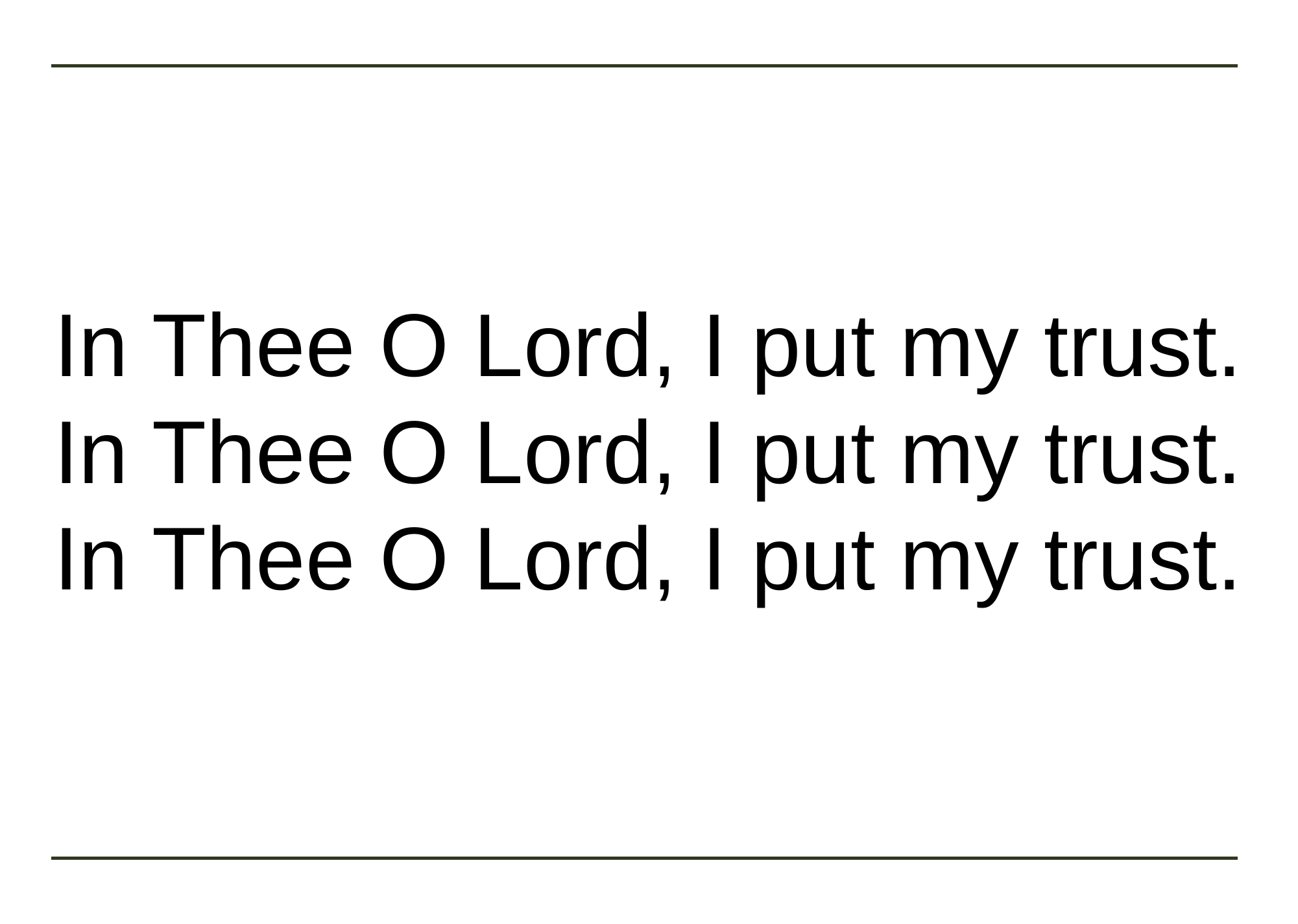

# In Thee O Lord, I put my trust. In Thee O Lord, I put my trust. In Thee O Lord, I put my trust.